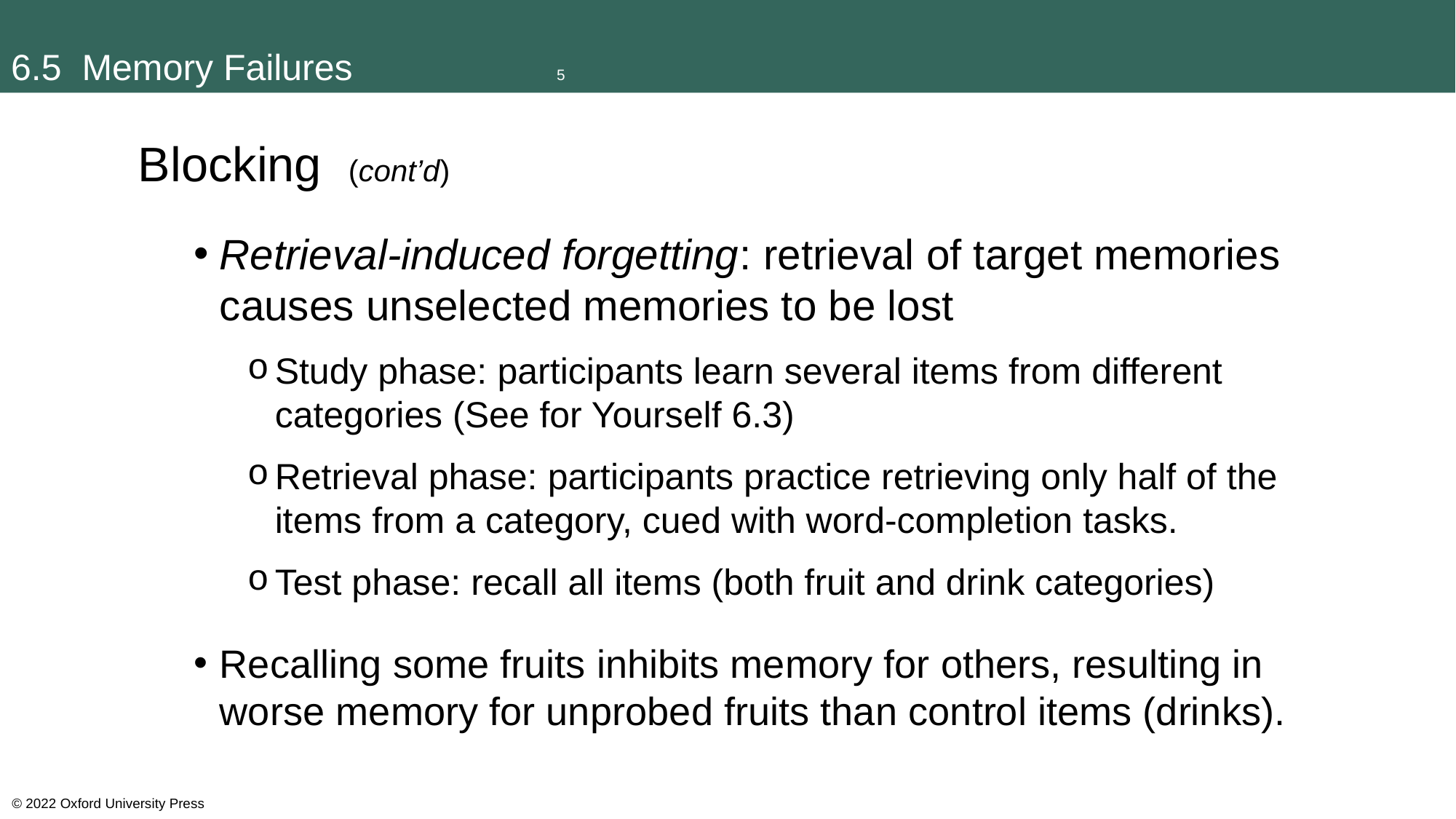

# 6.5  Memory Failures		5
Blocking  (cont’d)
Retrieval-induced forgetting: retrieval of target memories causes unselected memories to be lost
Study phase: participants learn several items from different categories (See for Yourself 6.3)
Retrieval phase: participants practice retrieving only half of the items from a category, cued with word-completion tasks.
Test phase: recall all items (both fruit and drink categories)
Recalling some fruits inhibits memory for others, resulting in worse memory for unprobed fruits than control items (drinks).